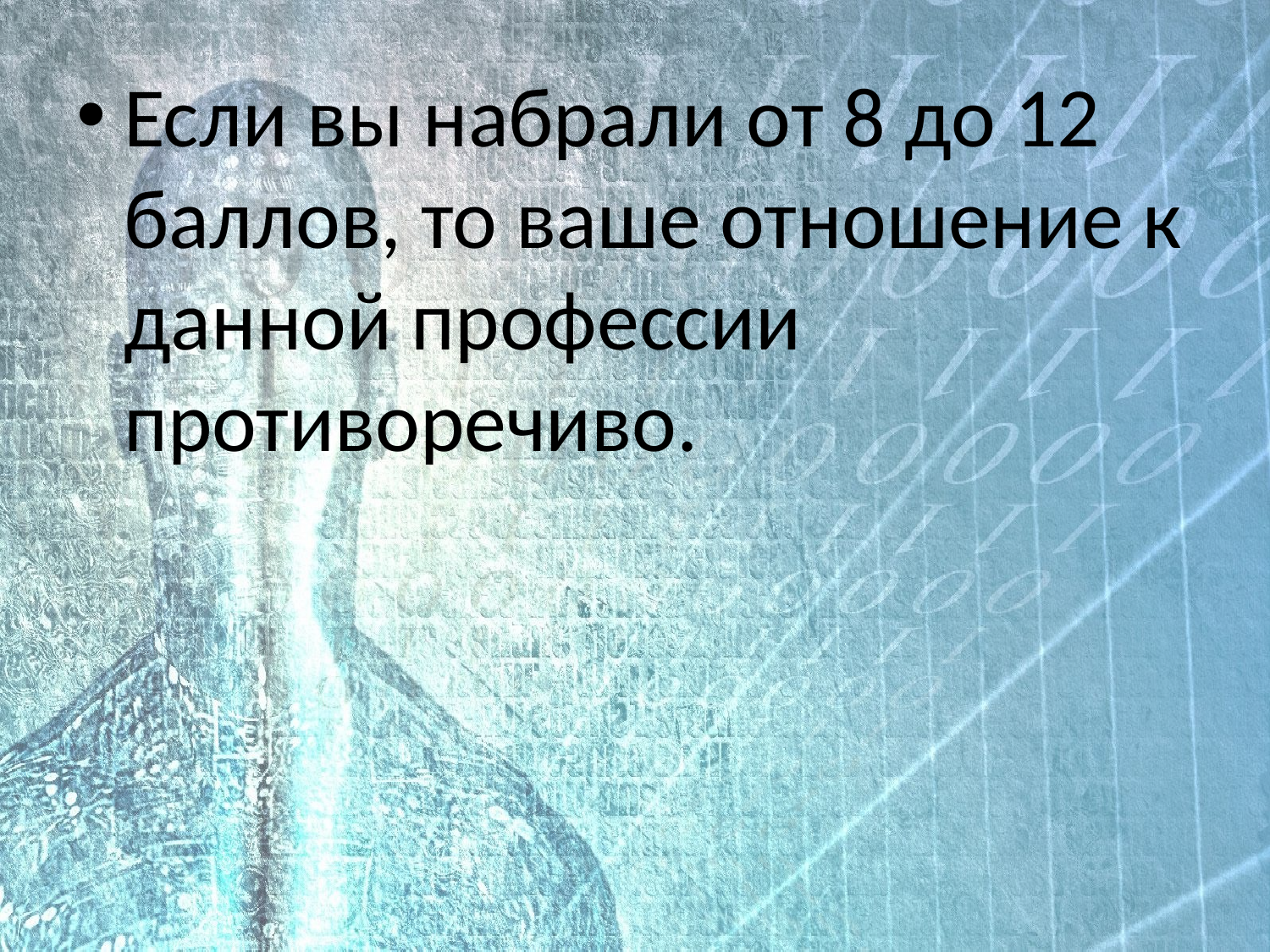

Если вы набрали от 8 до 12 баллов, то ваше отношение к данной профессии противоречиво.